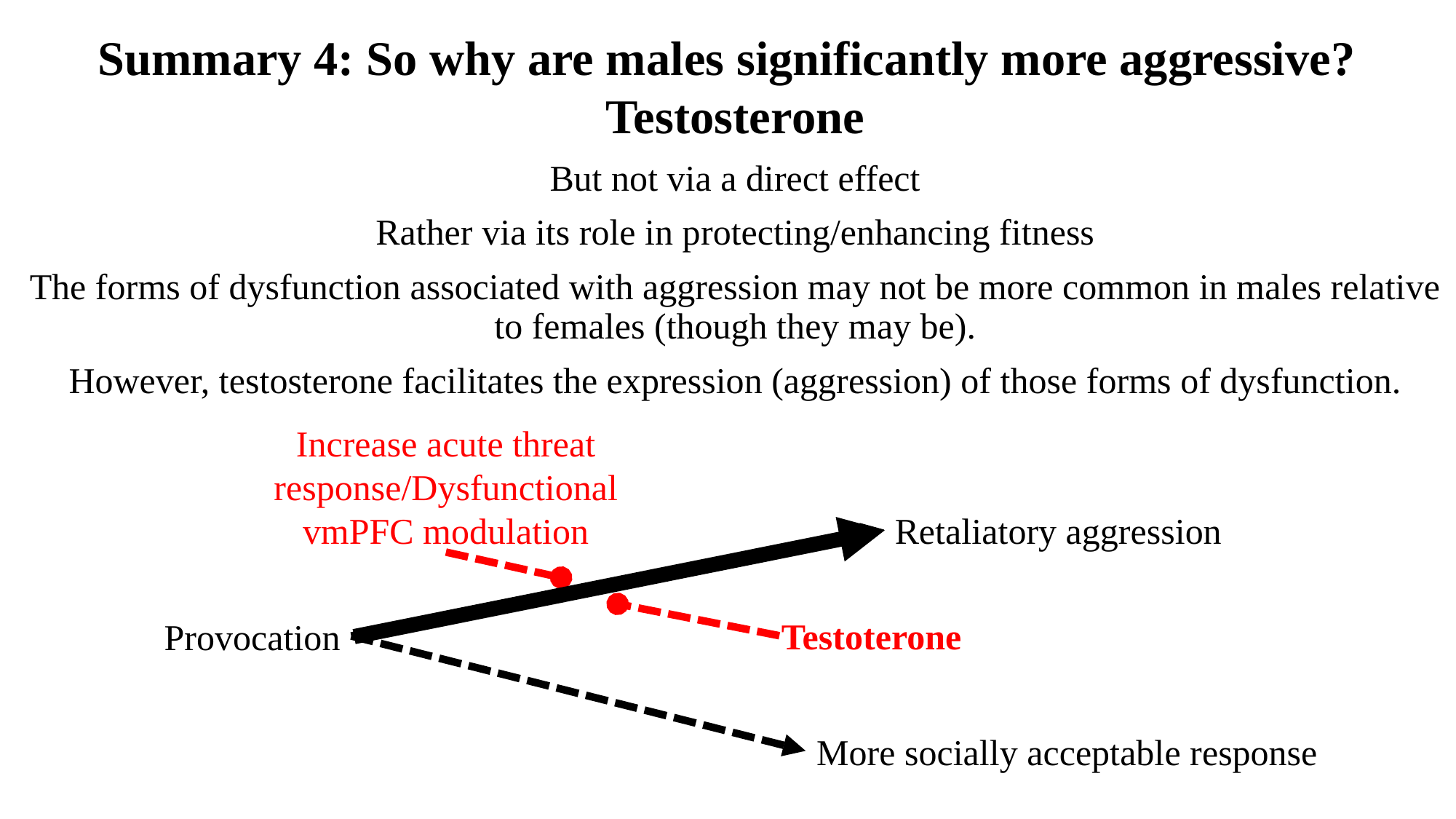

Summary 4: So why are males significantly more aggressive?
Testosterone
But not via a direct effect
Rather via its role in protecting/enhancing fitness
The forms of dysfunction associated with aggression may not be more common in males relative to females (though they may be).
However, testosterone facilitates the expression (aggression) of those forms of dysfunction.
Increase acute threat response/Dysfunctional vmPFC modulation
Retaliatory aggression
Testoterone
Provocation
More socially acceptable response